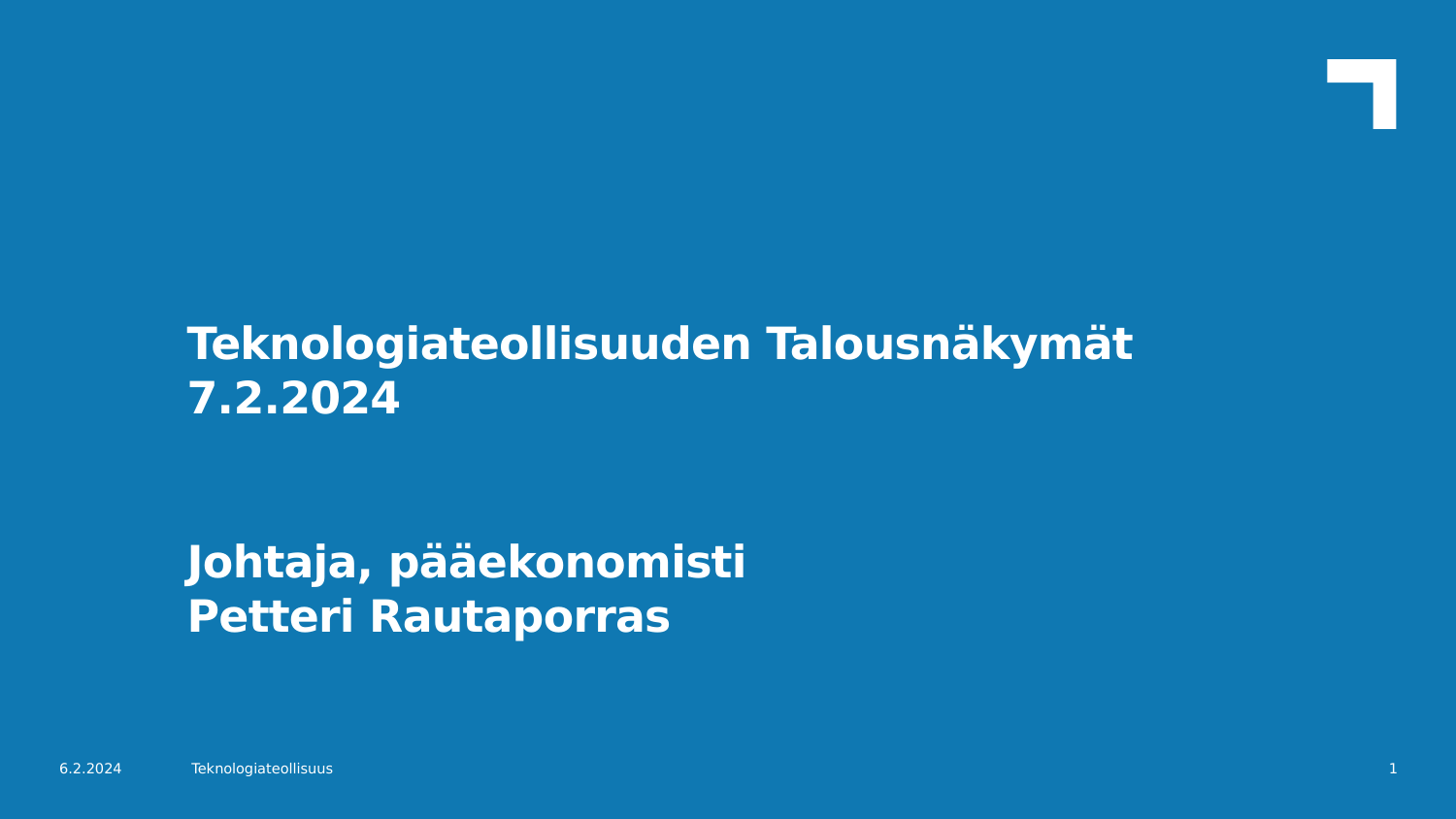

Teknologiateollisuuden Talousnäkymät
7.2.2024

Johtaja, pääekonomisti
Petteri Rautaporras
6.2.2024
Teknologiateollisuus
1